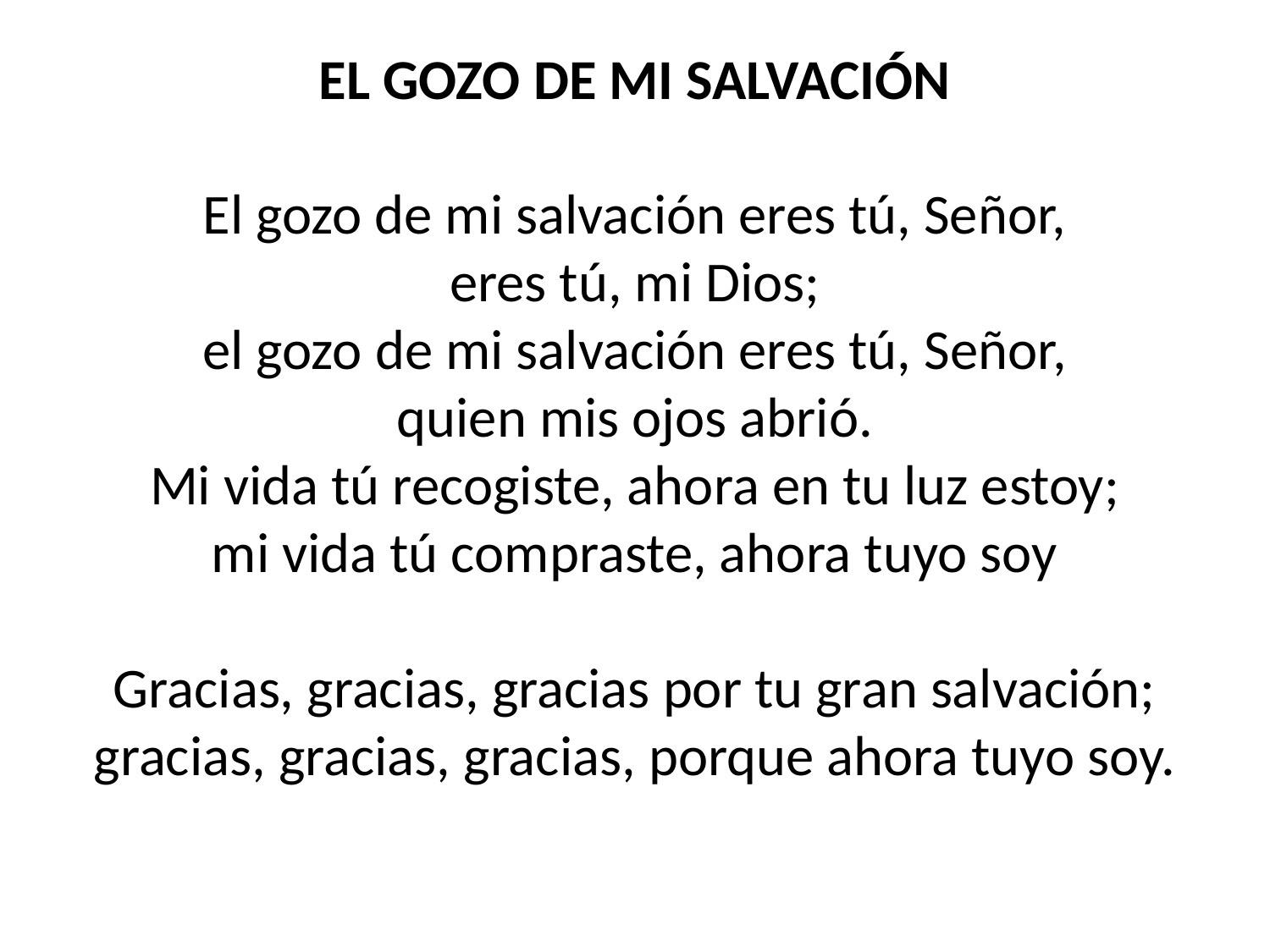

EL GOZO DE MI SALVACIÓN

El gozo de mi salvación eres tú, Señor,
eres tú, mi Dios;
el gozo de mi salvación eres tú, Señor,
quien mis ojos abrió.
Mi vida tú recogiste, ahora en tu luz estoy;
mi vida tú compraste, ahora tuyo soy

Gracias, gracias, gracias por tu gran salvación;
gracias, gracias, gracias, porque ahora tuyo soy.